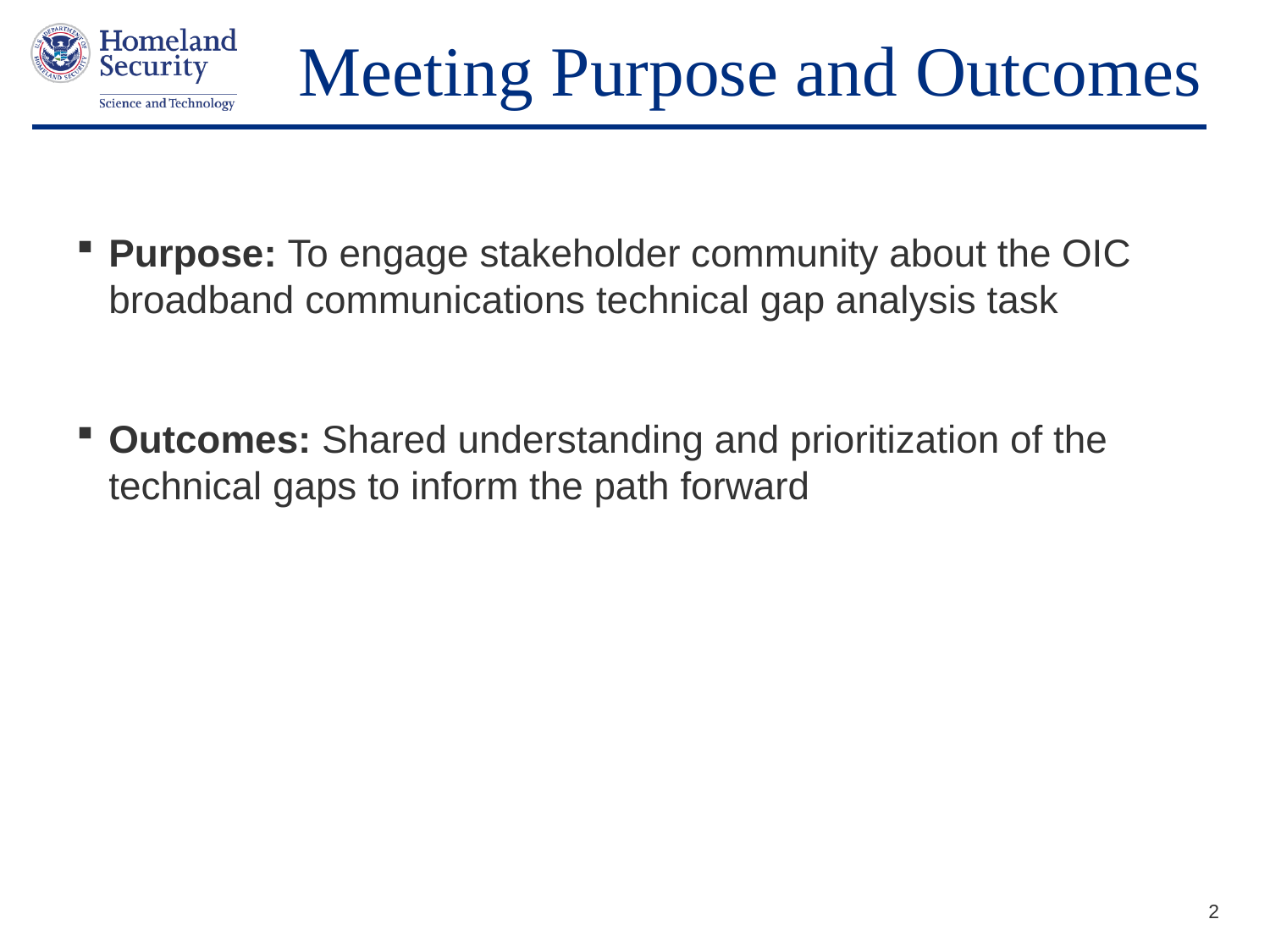

# Meeting Purpose and Outcomes
Purpose: To engage stakeholder community about the OIC broadband communications technical gap analysis task

Outcomes: Shared understanding and prioritization of the technical gaps to inform the path forward

2